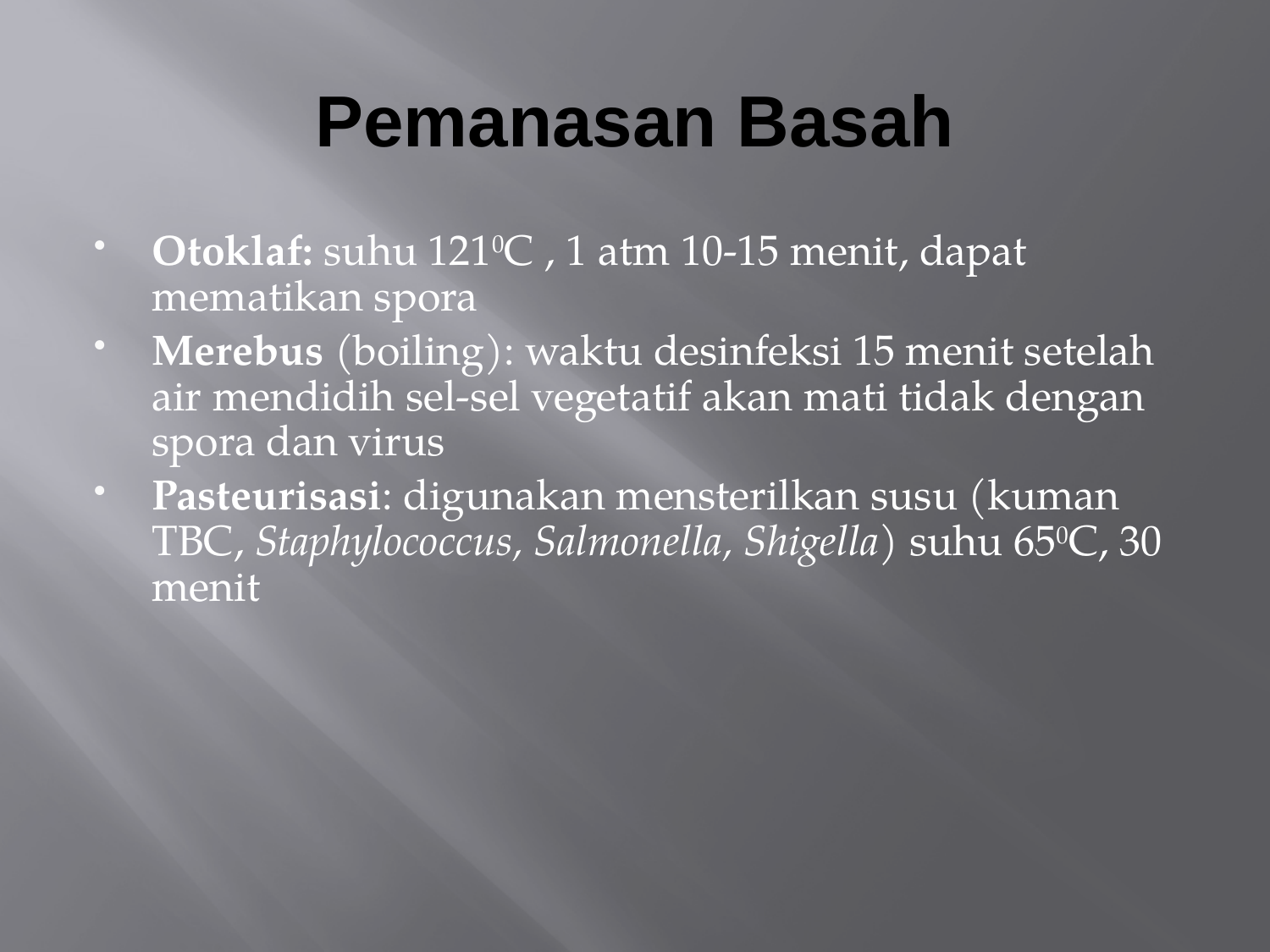

# Pemanasan Basah
Otoklaf: suhu 1210C , 1 atm 10-15 menit, dapat mematikan spora
Merebus (boiling): waktu desinfeksi 15 menit setelah air mendidih sel-sel vegetatif akan mati tidak dengan spora dan virus
Pasteurisasi: digunakan mensterilkan susu (kuman TBC, Staphylococcus, Salmonella, Shigella) suhu 650C, 30 menit